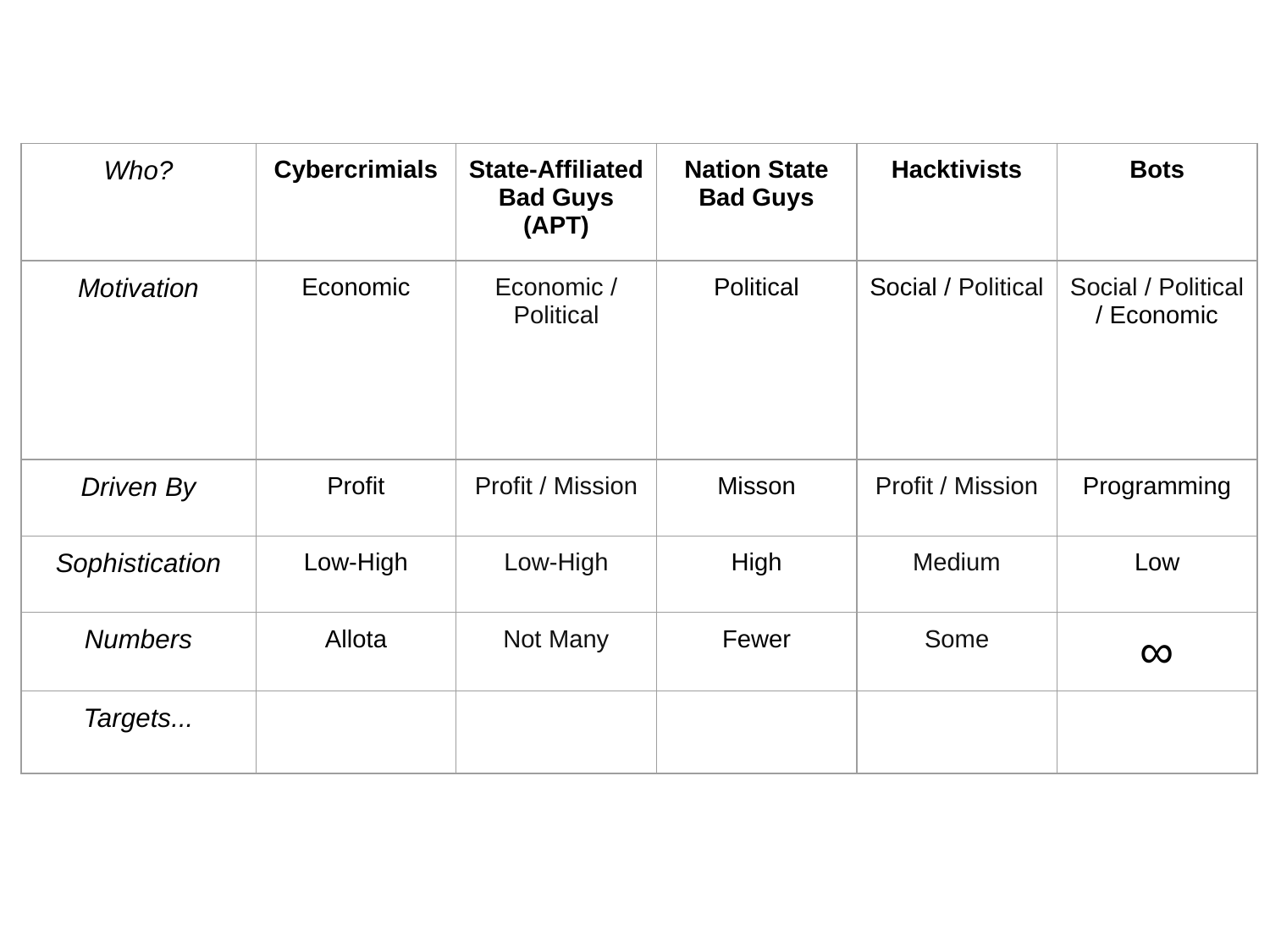

| Who? | Cybercrimials | State-Affiliated Bad Guys (APT) | Nation State Bad Guys | Hacktivists | Bots |
| --- | --- | --- | --- | --- | --- |
| Motivation | Economic | Economic / Political | Political | Social / Political | Social / Political / Economic |
| Driven By | Profit | Profit / Mission | Misson | Profit / Mission | Programming |
| Sophistication | Low-High | Low-High | High | Medium | Low |
| Numbers | Allota | Not Many | Fewer | Some | ∞ |
| Targets... |  |  |  |  |  |